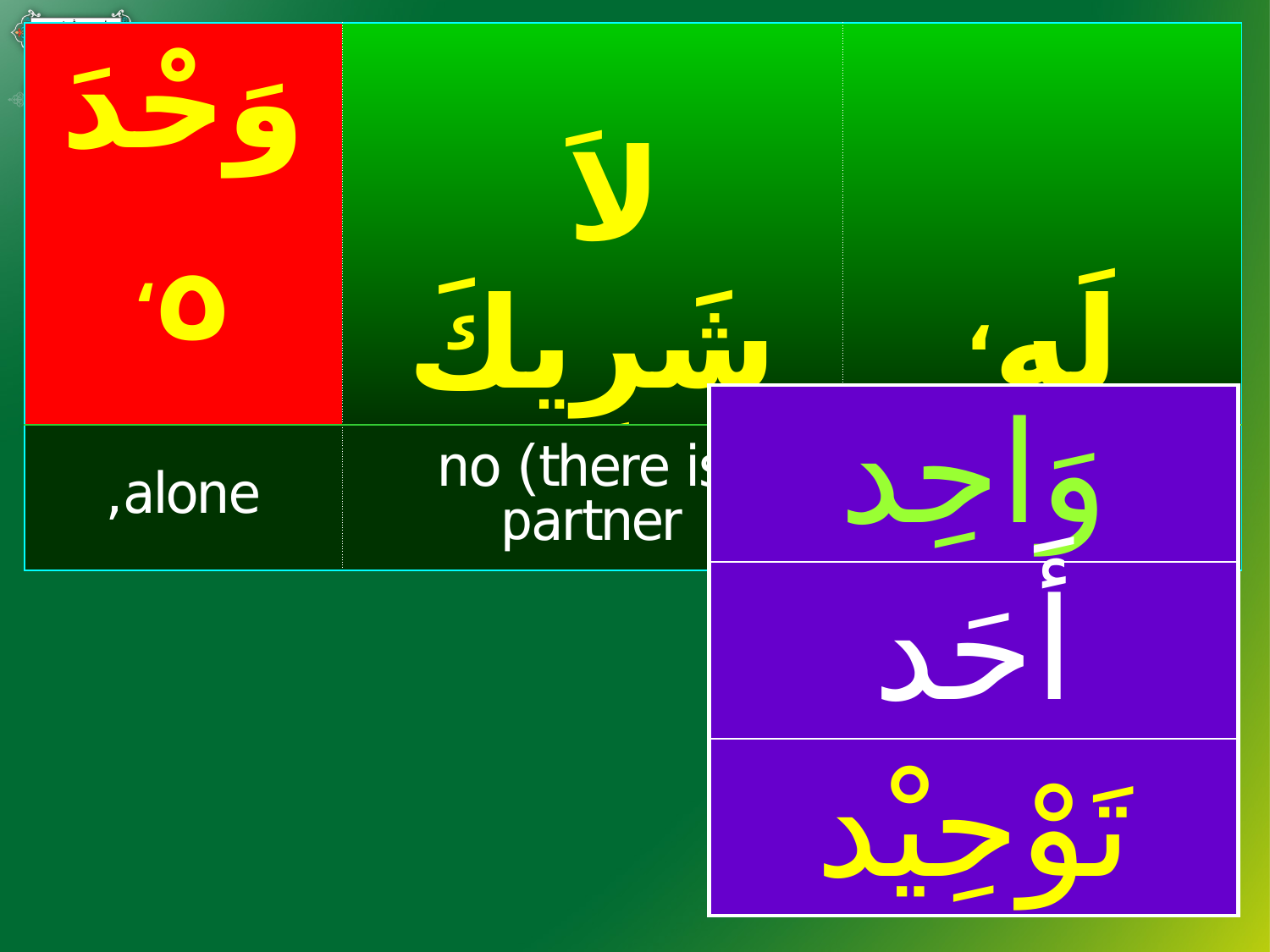

| وَحْدَه، | لاَ شَرِيكَ | لَه، |
| --- | --- | --- |
| alone, | (there is) no partner | to Him; |
#
| وَاحِد |
| --- |
| أَحَد |
| تَوْحِيْد |